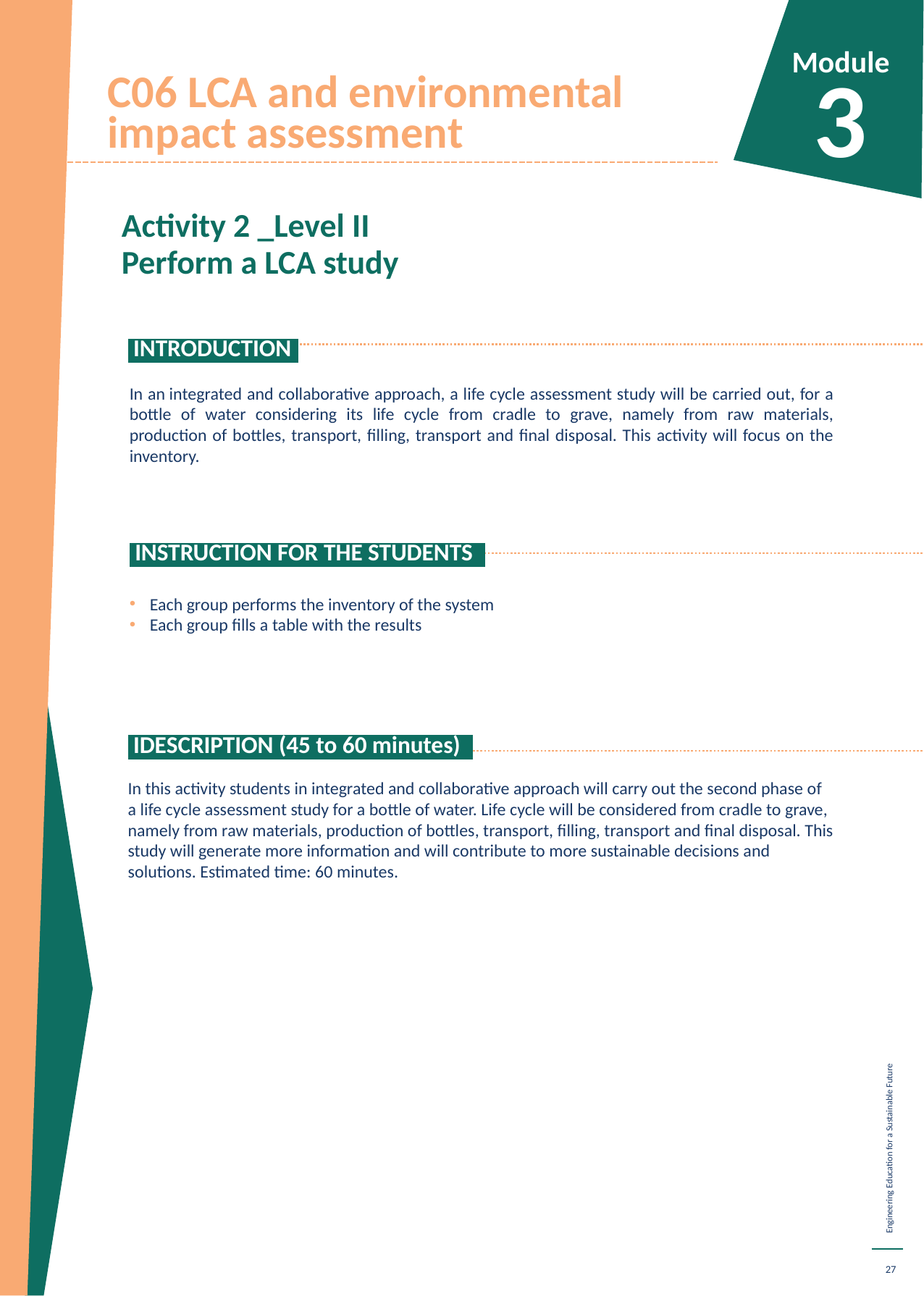

Module
3
C06 LCA and environmental impact assessment

Activity 2 _Level II               Perform a LCA study

​ INTRODUCTION.

In an integrated and collaborative approach, a life cycle assessment study will be carried out, for a bottle of water considering its life cycle from cradle to grave, namely from raw materials, production of bottles, transport, filling, transport and final disposal. This activity will focus on the inventory.

 INSTRUCTION FOR THE STUDENTS. ​
​

Each group performs the inventory of the system
Each group fills a table with the results

 IDESCRIPTION (45 to 60 minutes).

In this activity students in integrated and collaborative approach will carry out the second phase of a life cycle assessment study for a bottle of water. Life cycle will be considered from cradle to grave, namely from raw materials, production of bottles, transport, filling, transport and final disposal. This study will generate more information and will contribute to more sustainable decisions and solutions. Estimated time: 60 minutes.